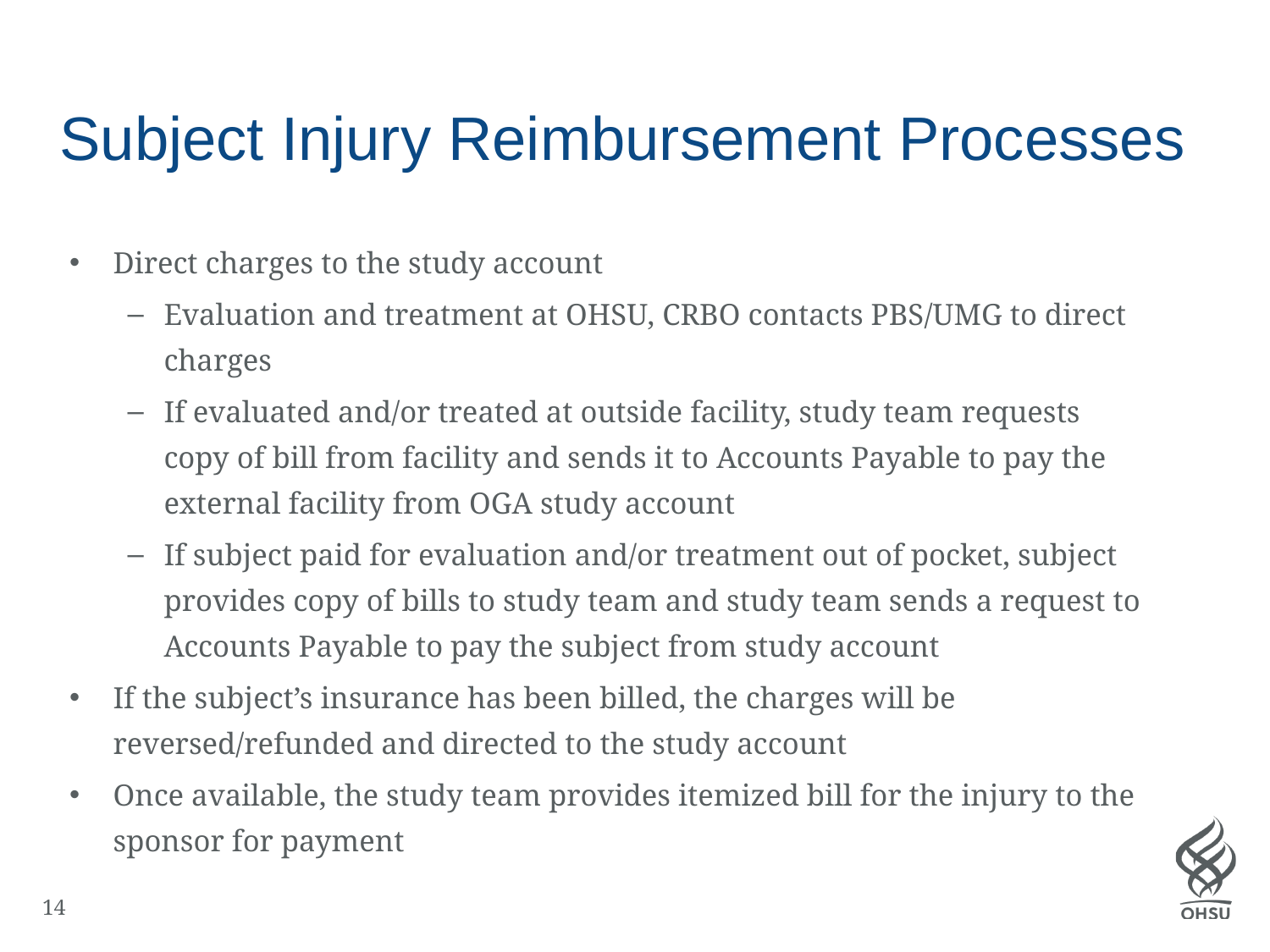

# Subject Injury Reimbursement Processes
Direct charges to the study account
Evaluation and treatment at OHSU, CRBO contacts PBS/UMG to direct charges
If evaluated and/or treated at outside facility, study team requests copy of bill from facility and sends it to Accounts Payable to pay the external facility from OGA study account
If subject paid for evaluation and/or treatment out of pocket, subject provides copy of bills to study team and study team sends a request to Accounts Payable to pay the subject from study account
If the subject’s insurance has been billed, the charges will be reversed/refunded and directed to the study account
Once available, the study team provides itemized bill for the injury to the sponsor for payment